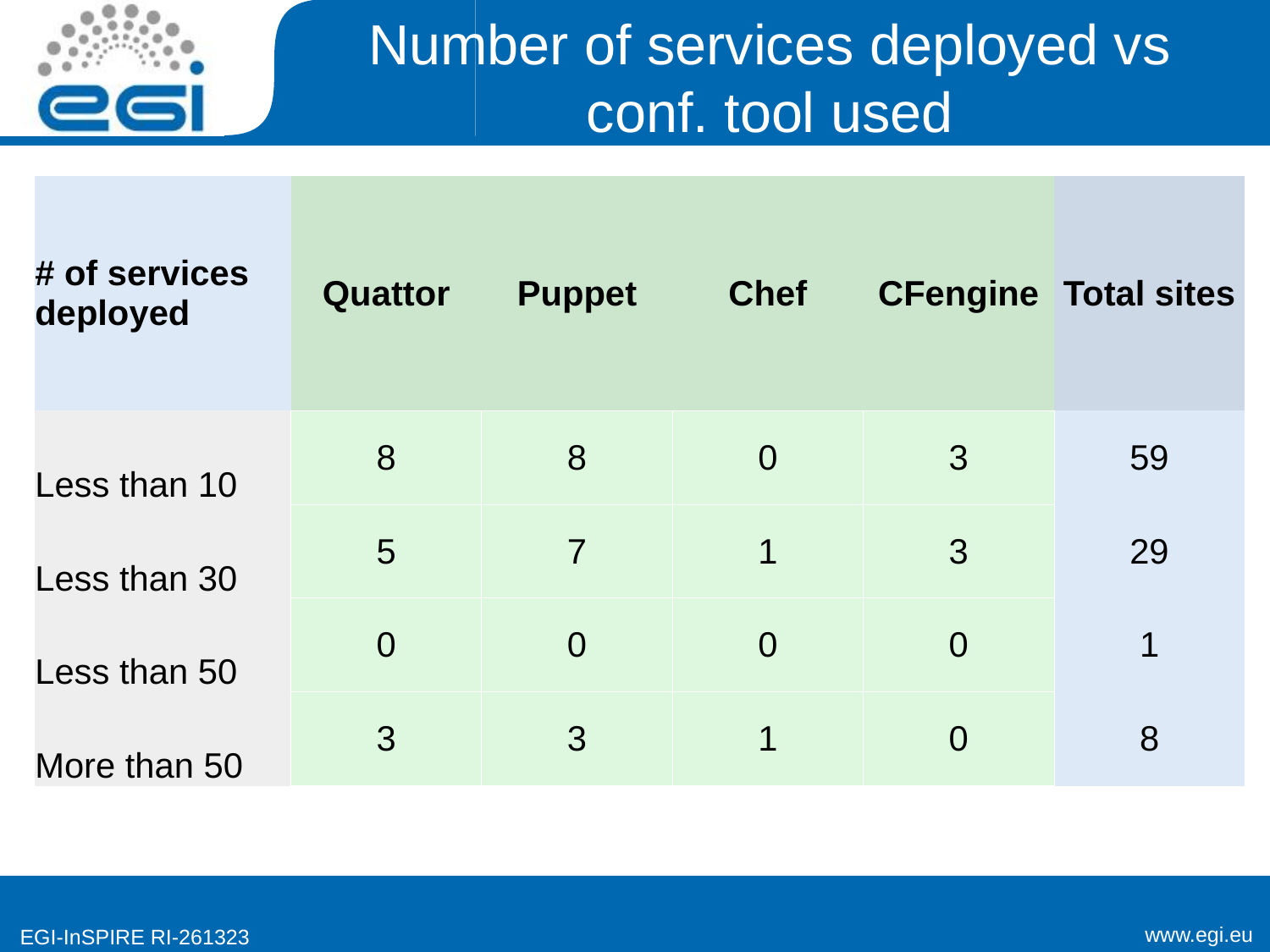

# Number of services deployed vs conf. tool used
| # of services deployed | Quattor | Puppet | Chef | CFengine | Total sites |
| --- | --- | --- | --- | --- | --- |
| Less than 10 | 8 | 8 | 0 | 3 | 59 |
| Less than 30 | 5 | 7 | 1 | 3 | 29 |
| Less than 50 | 0 | 0 | 0 | 0 | 1 |
| More than 50 | 3 | 3 | 1 | 0 | 8 |